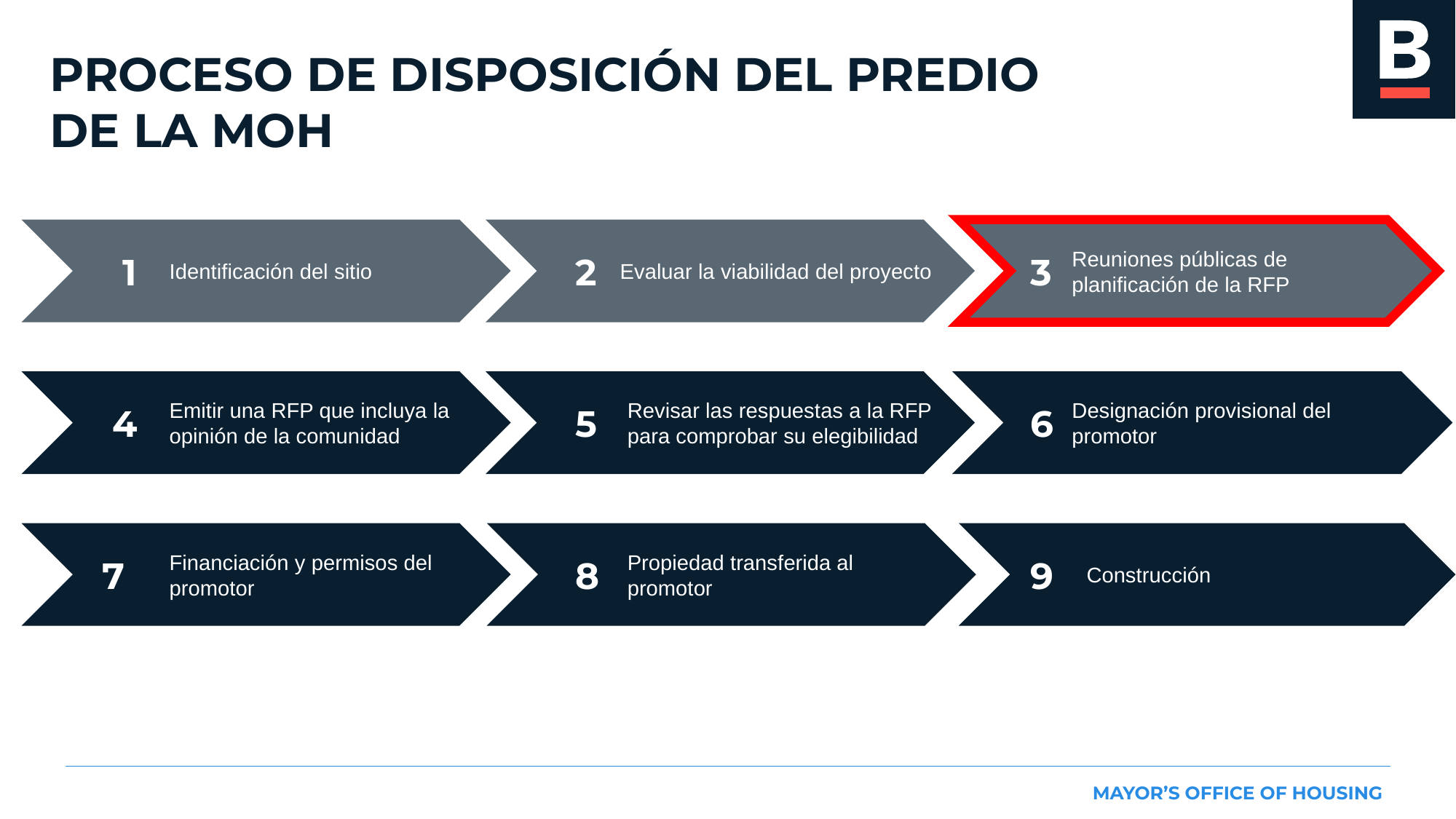

# PROCESO DE DISPOSICIÓN DEL PREDIO DE LA MOH

Reuniones públicas de planificación de la RFP
3
Identificación del sitio
1
2
Evaluar la viabilidad del proyecto

Emitir una RFP que incluya la opinión de la comunidad
Designación provisional del promotor
6
Revisar las respuestas a la RFP para comprobar su elegibilidad
4
5

8
Propiedad transferida al promotor
7
Financiación y permisos del promotor
9
Construcción